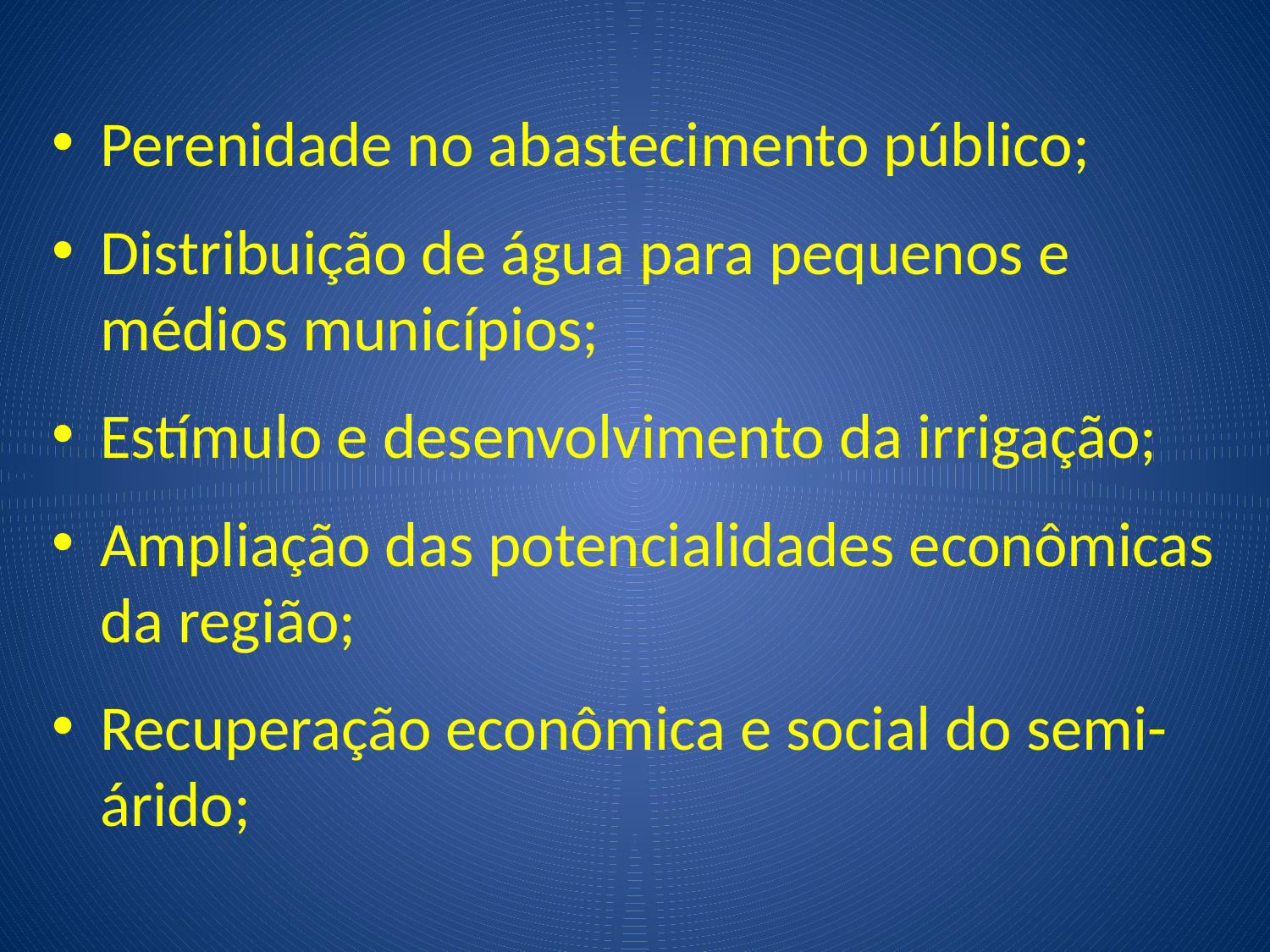

Perenidade no abastecimento público;
Distribuição de água para pequenos e médios municípios;
Estímulo e desenvolvimento da irrigação;
Ampliação das potencialidades econômicas da região;
Recuperação econômica e social do semi-árido;